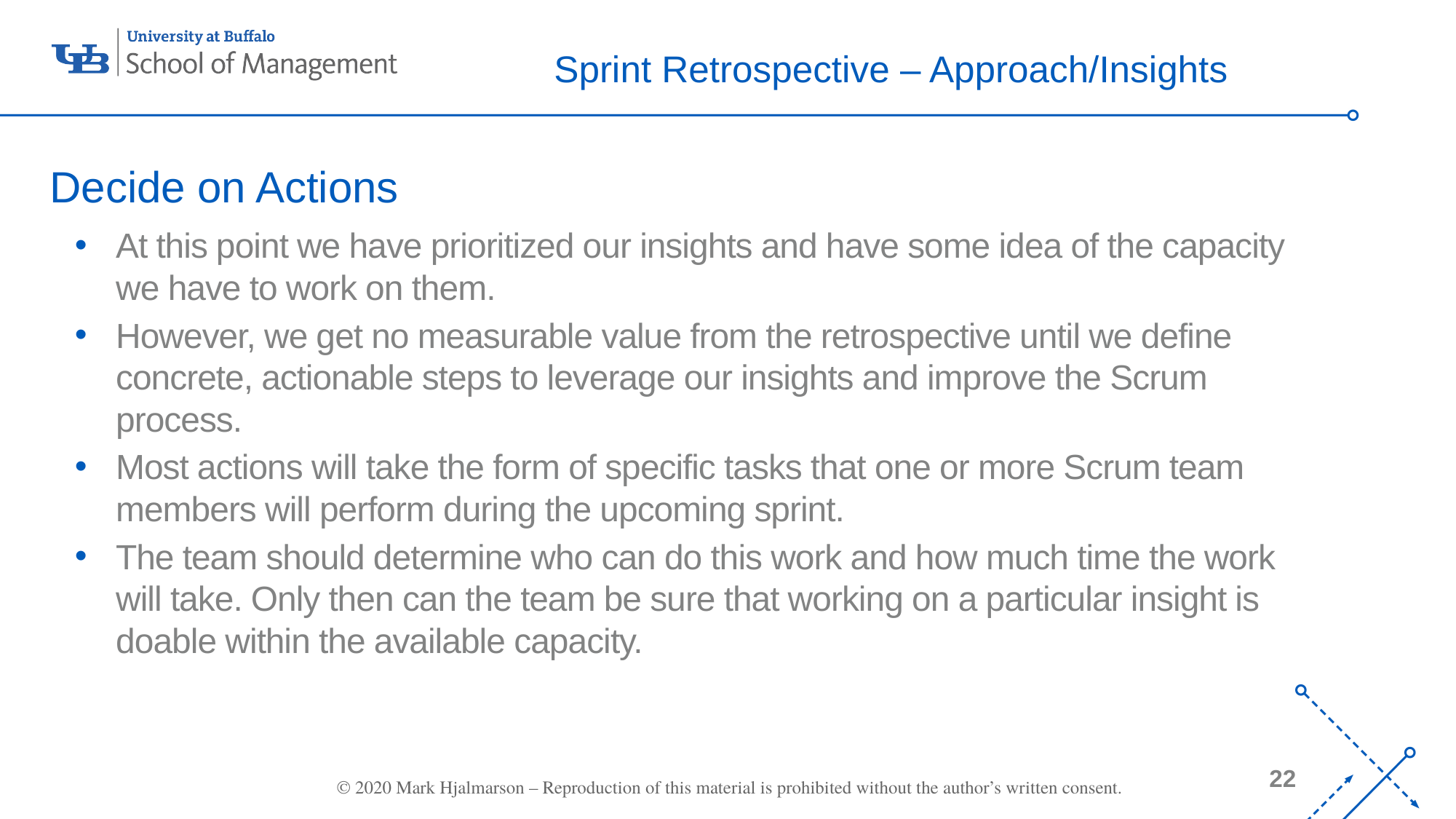

# Sprint Retrospective – Approach/Insights
Decide on Actions
At this point we have prioritized our insights and have some idea of the capacity we have to work on them.
However, we get no measurable value from the retrospective until we define concrete, actionable steps to leverage our insights and improve the Scrum process.
Most actions will take the form of specific tasks that one or more Scrum team members will perform during the upcoming sprint.
The team should determine who can do this work and how much time the work will take. Only then can the team be sure that working on a particular insight is doable within the available capacity.